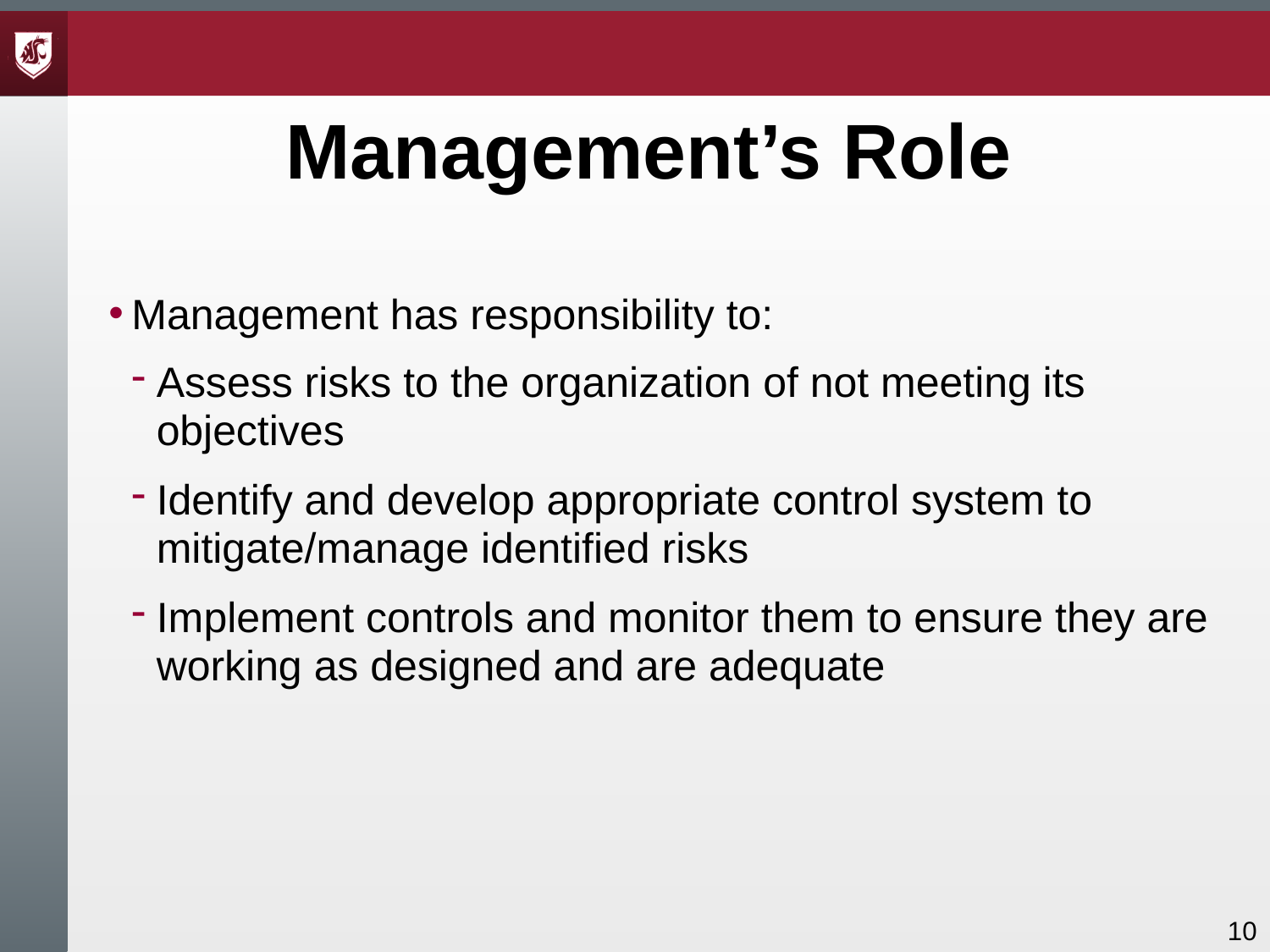

# Management’s Role
Management has responsibility to:
Assess risks to the organization of not meeting its objectives
Identify and develop appropriate control system to mitigate/manage identified risks
Implement controls and monitor them to ensure they are working as designed and are adequate
10